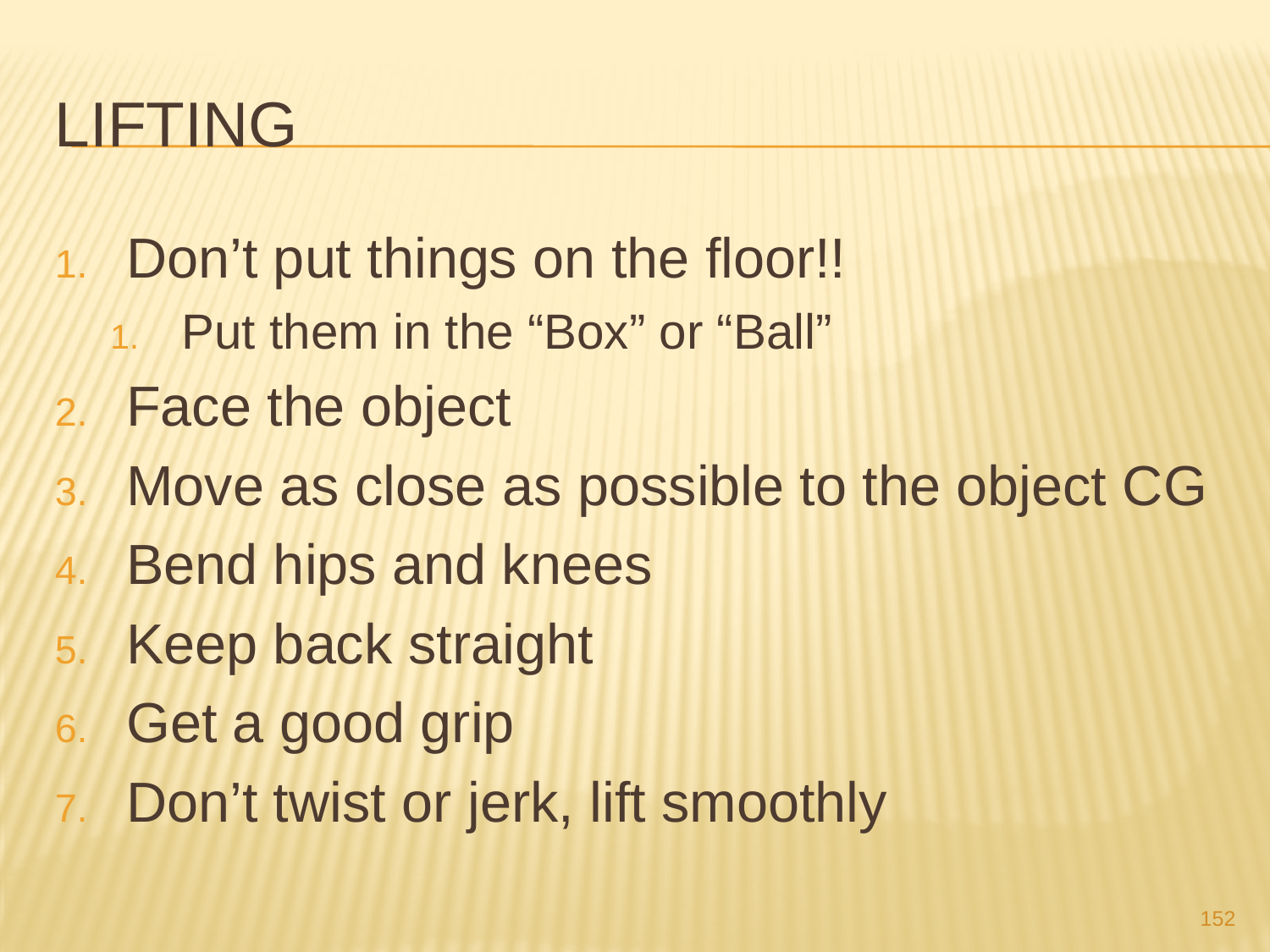

# Lifting
Don’t put things on the floor!!
Put them in the “Box” or “Ball”
Face the object
Move as close as possible to the object CG
Bend hips and knees
Keep back straight
Get a good grip
Don’t twist or jerk, lift smoothly
152